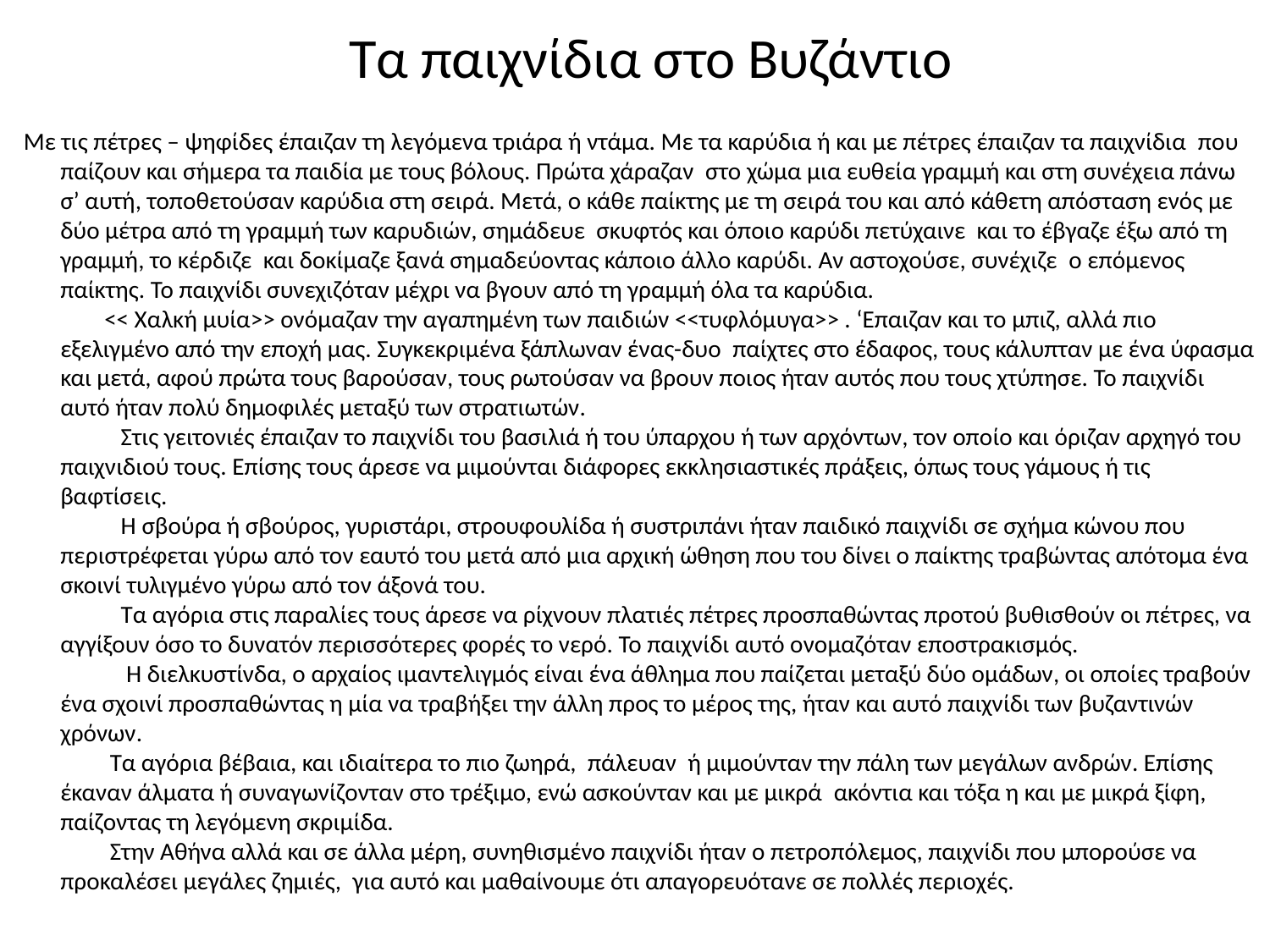

# Τα παιχνίδια στο Βυζάντιο
  Με τις πέτρες – ψηφίδες έπαιζαν τη λεγόμενα τριάρα ή ντάμα. Με τα καρύδια ή και με πέτρες έπαιζαν τα παιχνίδια  που παίζουν και σήμερα τα παιδία με τους βόλους. Πρώτα χάραζαν  στο χώμα μια ευθεία γραμμή και στη συνέχεια πάνω σ’ αυτή, τοποθετούσαν καρύδια στη σειρά. Μετά, ο κάθε παίκτης με τη σειρά του και από κάθετη απόσταση ενός με δύο μέτρα από τη γραμμή των καρυδιών, σημάδευε  σκυφτός και όποιο καρύδι πετύχαινε  και το έβγαζε έξω από τη γραμμή, το κέρδιζε  και δοκίμαζε ξανά σημαδεύοντας κάποιο άλλο καρύδι. Αν αστοχούσε, συνέχιζε  ο επόμενος παίκτης. Το παιχνίδι συνεχιζόταν μέχρι να βγουν από τη γραμμή όλα τα καρύδια.
        << Χαλκή μυία>> ονόμαζαν την αγαπημένη των παιδιών <<τυφλόμυγα>> . ‘Επαιζαν και το μπιζ, αλλά πιο εξελιγμένο από την εποχή μας. Συγκεκριμένα ξάπλωναν ένας-δυο  παίχτες στο έδαφος, τους κάλυπταν με ένα ύφασμα και μετά, αφού πρώτα τους βαρούσαν, τους ρωτούσαν να βρουν ποιος ήταν αυτός που τους χτύπησε. Το παιχνίδι αυτό ήταν πολύ δημοφιλές μεταξύ των στρατιωτών.
           Στις γειτονιές έπαιζαν το παιχνίδι του βασιλιά ή του ύπαρχου ή των αρχόντων, τον οποίο και όριζαν αρχηγό του παιχνιδιού τους. Επίσης τους άρεσε να μιμούνται διάφορες εκκλησιαστικές πράξεις, όπως τους γάμους ή τις βαφτίσεις.
           Η σβούρα ή σβούρος, γυριστάρι, στρουφουλίδα ή συστριπάνι ήταν παιδικό παιχνίδι σε σχήμα κώνου που περιστρέφεται γύρω από τον εαυτό του μετά από μια αρχική ώθηση που του δίνει ο παίκτης τραβώντας απότομα ένα σκοινί τυλιγμένο γύρω από τον άξονά του.
           Τα αγόρια στις παραλίες τους άρεσε να ρίχνουν πλατιές πέτρες προσπαθώντας προτού βυθισθούν οι πέτρες, να αγγίξουν όσο το δυνατόν περισσότερες φορές το νερό. Το παιχνίδι αυτό ονομαζόταν εποστρακισμός.
            Η διελκυστίνδα, ο αρχαίος ιμαντελιγμός είναι ένα άθλημα που παίζεται μεταξύ δύο ομάδων, οι οποίες τραβούν ένα σχοινί προσπαθώντας η μία να τραβήξει την άλλη προς το μέρος της, ήταν και αυτό παιχνίδι των βυζαντινών χρόνων.
         Τα αγόρια βέβαια, και ιδιαίτερα το πιο ζωηρά,  πάλευαν  ή μιμούνταν την πάλη των μεγάλων ανδρών. Επίσης έκαναν άλματα ή συναγωνίζονταν στο τρέξιμο, ενώ ασκούνταν και με μικρά  ακόντια και τόξα η και με μικρά ξίφη, παίζοντας τη λεγόμενη σκριμίδα.
         Στην Αθήνα αλλά και σε άλλα μέρη, συνηθισμένο παιχνίδι ήταν ο πετροπόλεμος, παιχνίδι που μπορούσε να προκαλέσει μεγάλες ζημιές,  για αυτό και μαθαίνουμε ότι απαγορευότανε σε πολλές περιοχές.